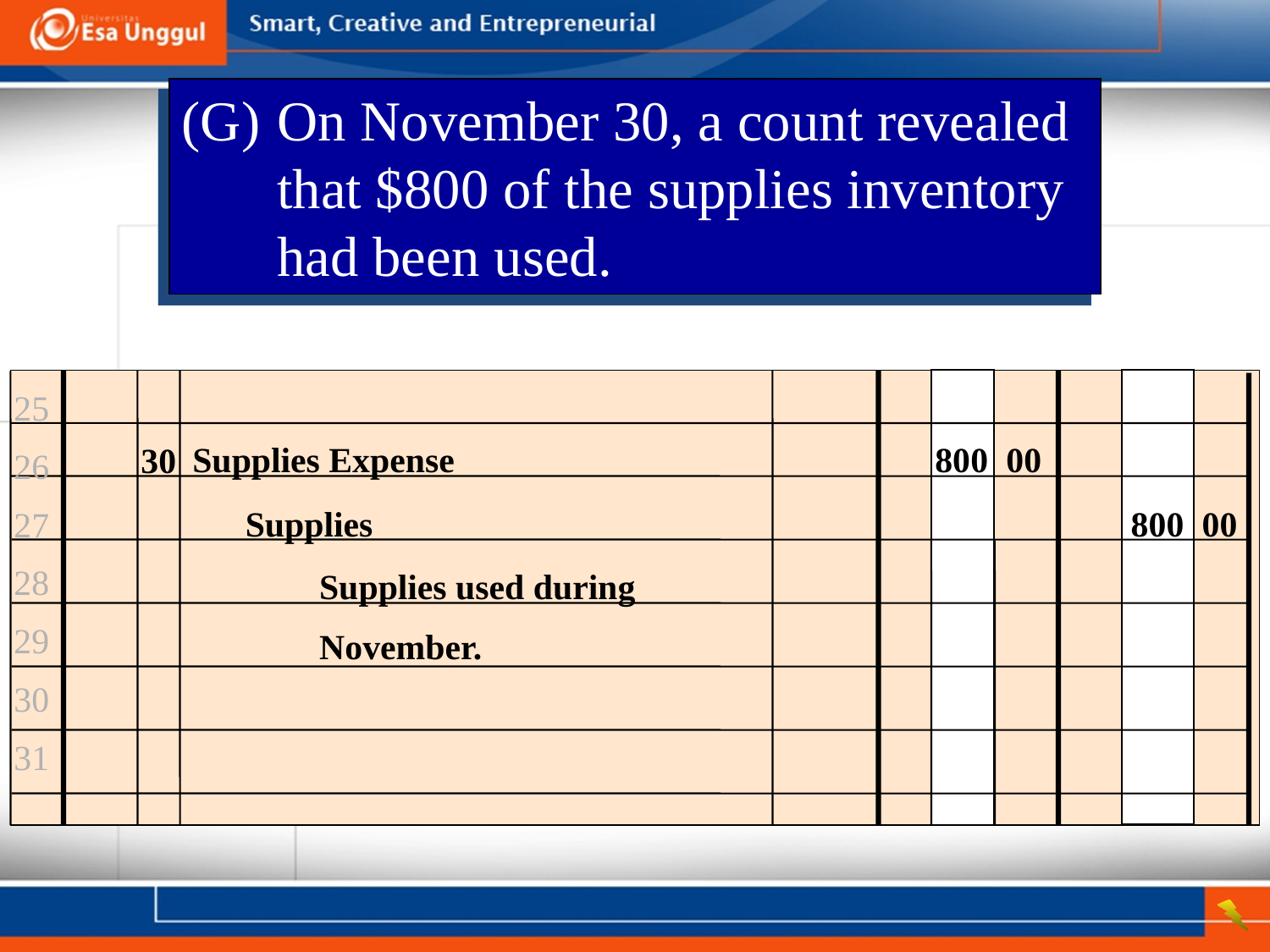

(G)	On November 30, a count revealed that $800 of the supplies inventory had been used.
25
26
27
28
29
30
31

30
Supplies Expense	800  00
Supplies	800  00
Supplies used during
November.